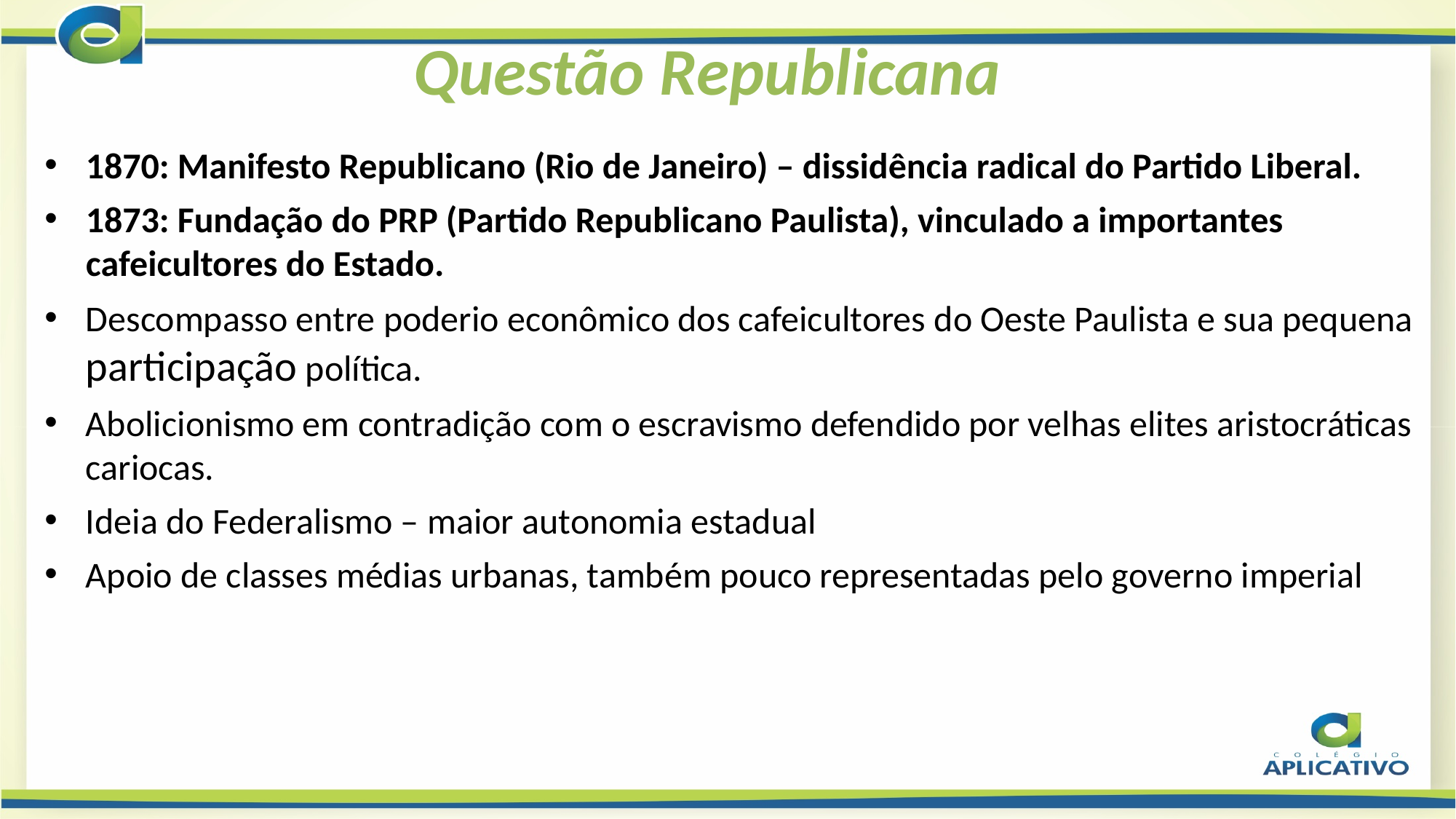

# Questão Republicana
1870: Manifesto Republicano (Rio de Janeiro) – dissidência radical do Partido Liberal.
1873: Fundação do PRP (Partido Republicano Paulista), vinculado a importantes cafeicultores do Estado.
Descompasso entre poderio econômico dos cafeicultores do Oeste Paulista e sua pequena participação política.
Abolicionismo em contradição com o escravismo defendido por velhas elites aristocráticas cariocas.
Ideia do Federalismo – maior autonomia estadual
Apoio de classes médias urbanas, também pouco representadas pelo governo imperial